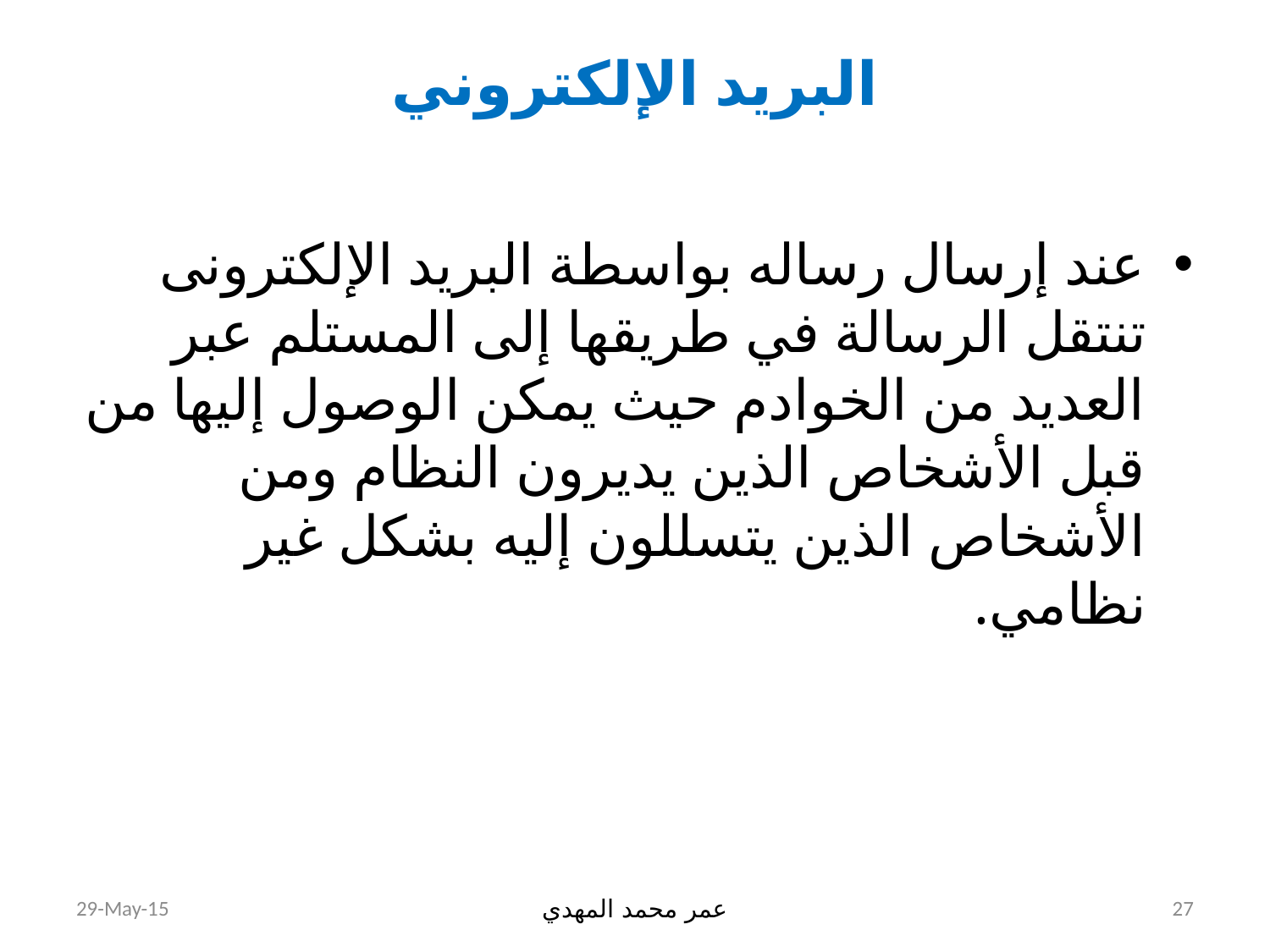

# البريد الإلكتروني
عند إرسال رساله بواسطة البريد الإلكترونى تنتقل الرسالة في طريقها إلى المستلم عبر العديد من الخوادم حيث يمكن الوصول إليها من قبل الأشخاص الذين يديرون النظام ومن الأشخاص الذين يتسللون إليه بشكل غير نظامي.
29-May-15
عمر محمد المهدي
27